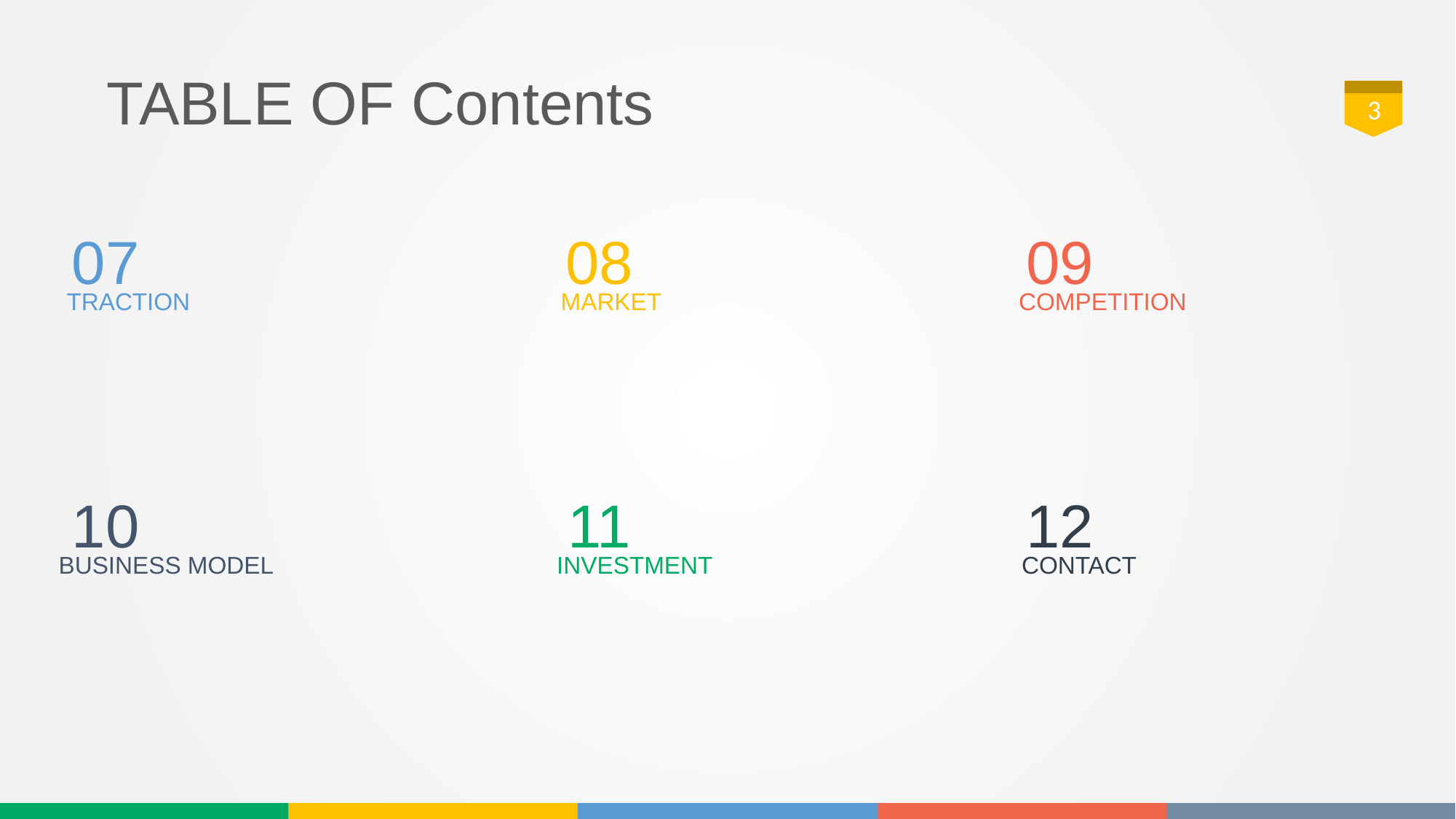

# TABLE OF Contents
3
08
MARKET
09
COMPETITION
07
TRACTION
11
INVESTMENT
12
CONTACT
10
BUSINESS MODEL